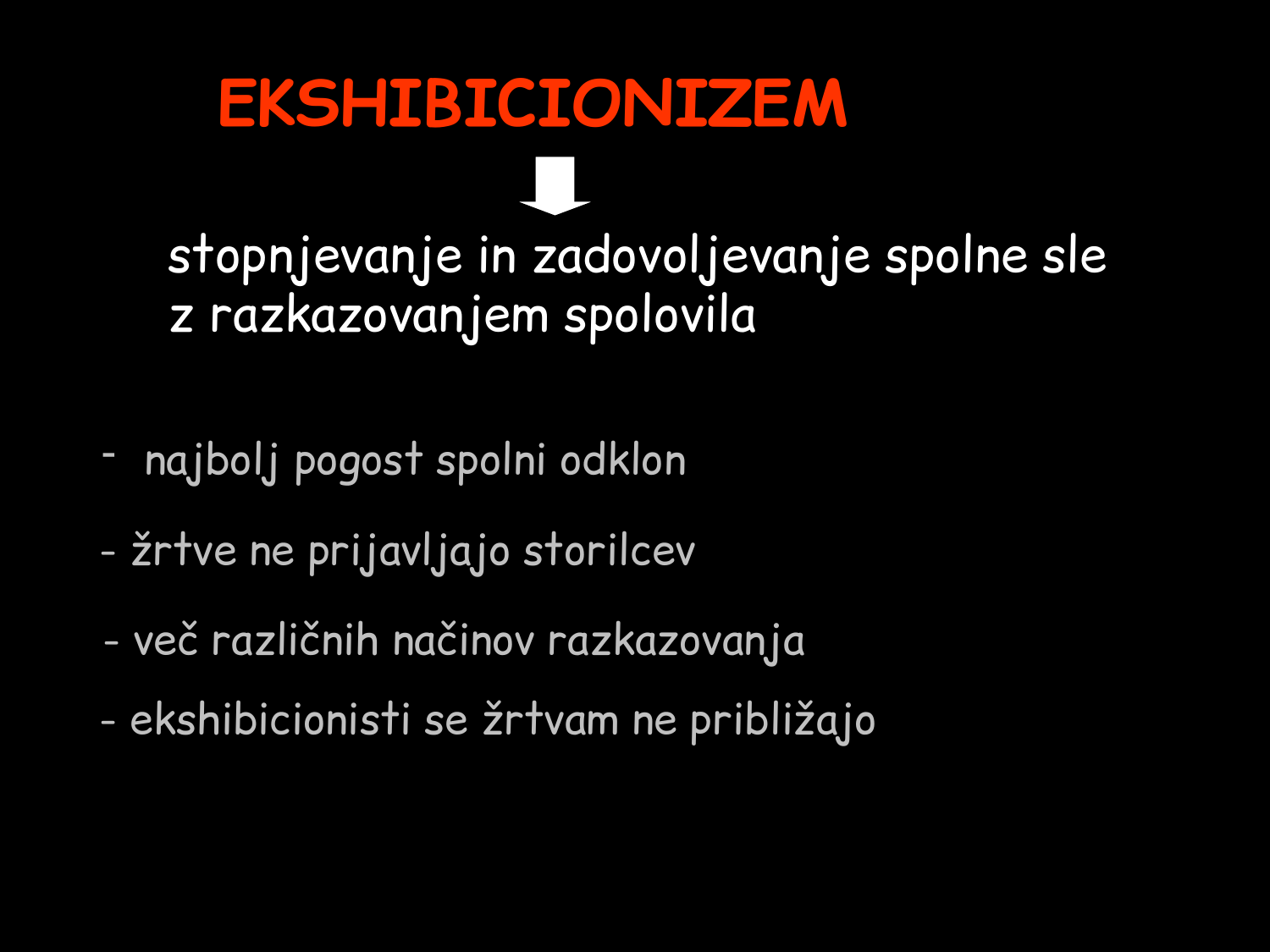

EKSHIBICIONIZEM

stopnjevanje in zadovoljevanje spolne sle
z razkazovanjem spolovila
 najbolj pogost spolni odklon
 - žrtve ne prijavljajo storilcev
- več različnih načinov razkazovanja
 - ekshibicionisti se žrtvam ne približajo